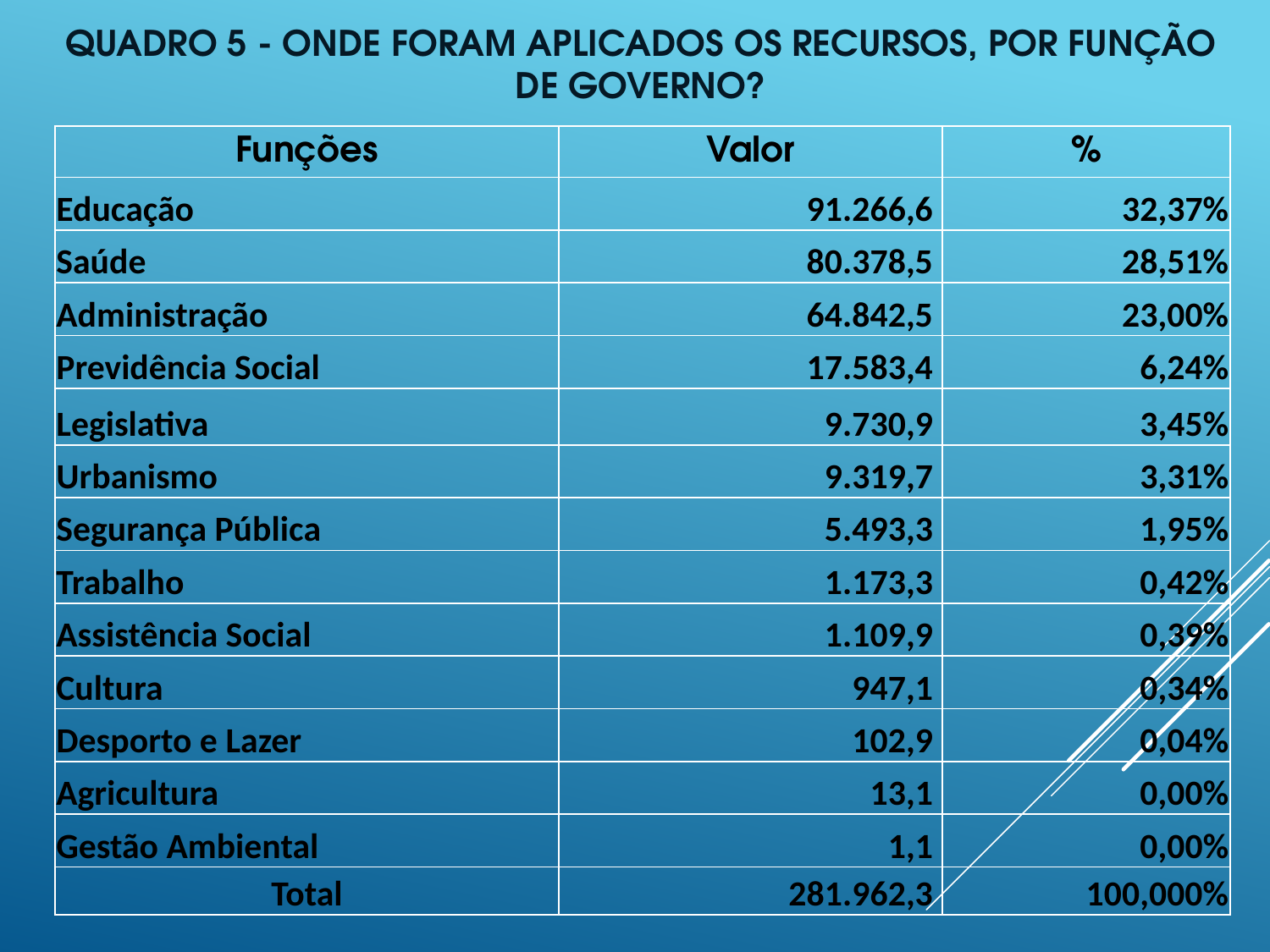

# Quadro 5 - Onde foram aplicados os recursos, por função de Governo?
| Funções | Valor | % |
| --- | --- | --- |
| Educação | 91.266,6 | 32,37% |
| Saúde | 80.378,5 | 28,51% |
| Administração | 64.842,5 | 23,00% |
| Previdência Social | 17.583,4 | 6,24% |
| Legislativa | 9.730,9 | 3,45% |
| Urbanismo | 9.319,7 | 3,31% |
| Segurança Pública | 5.493,3 | 1,95% |
| Trabalho | 1.173,3 | 0,42% |
| Assistência Social | 1.109,9 | 0,39% |
| Cultura | 947,1 | 0,34% |
| Desporto e Lazer | 102,9 | 0,04% |
| Agricultura | 13,1 | 0,00% |
| Gestão Ambiental | 1,1 | 0,00% |
| Total | 281.962,3 | 100,000% |